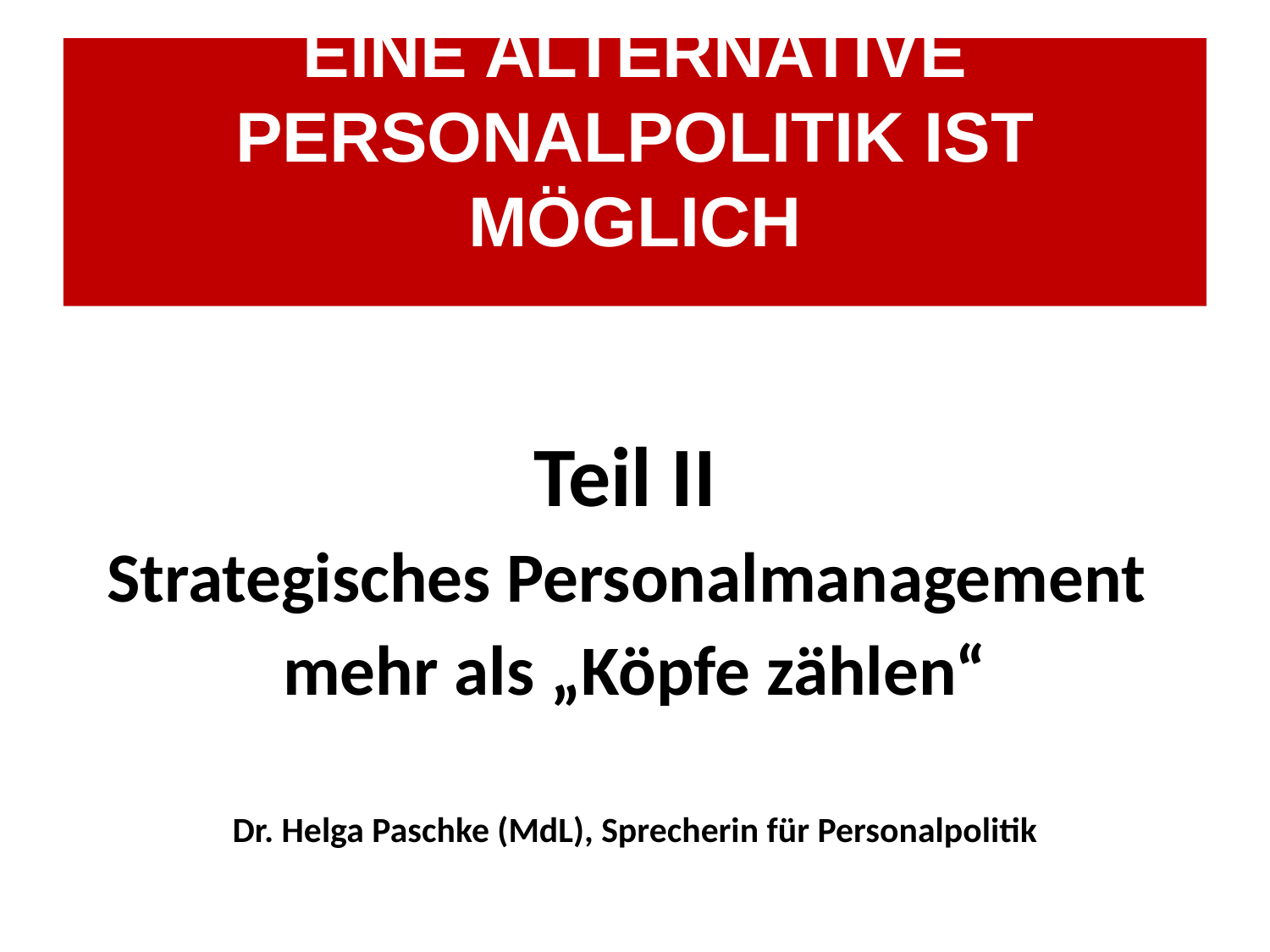

#
EINE ALTERNATIVE PERSONALPOLITIK IST MÖGLICH

Teil II
Strategisches Personalmanagement
mehr als „Köpfe zählen“

Dr. Helga Paschke (MdL), Sprecherin für Personalpolitik